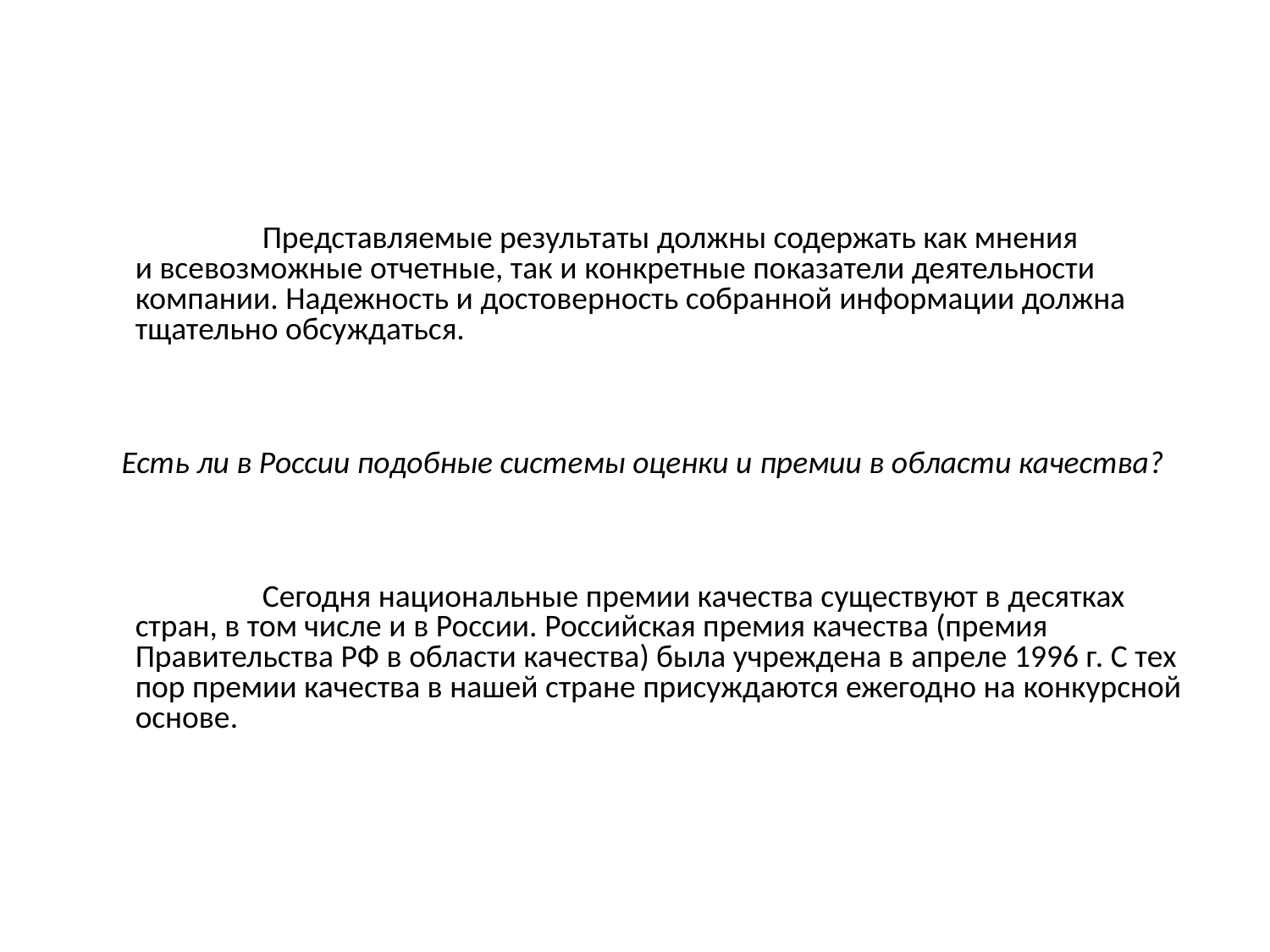

Представляемые результаты должны содержать как мнения и всевозможные отчетные, так и конкретные показатели деятельности компании. Надежность и достоверность собранной информации должна тщательно обсуждаться.

Есть ли в России подобные системы оценки и премии в области качества?

		Сегодня национальные премии качества существуют в десятках стран, в том числе и в России. Российская премия качества (премия Правительства РФ в области качества) была учреждена в апреле 1996 г. С тех пор премии качества в нашей стране присуждаются ежегодно на конкурсной основе.